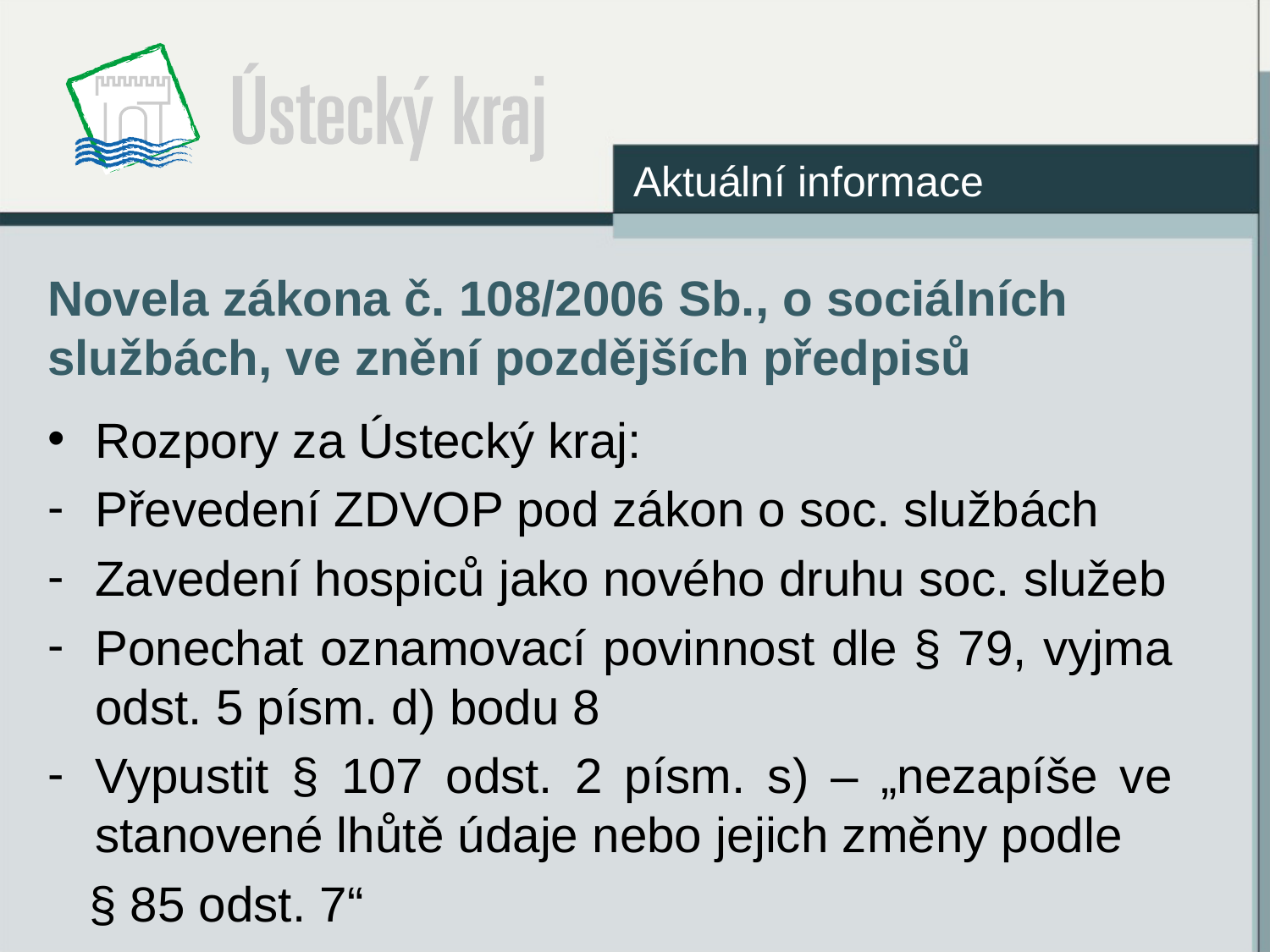

Aktuální informace
# Novela zákona č. 108/2006 Sb., o sociálních službách, ve znění pozdějších předpisů
Rozpory za Ústecký kraj:
Převedení ZDVOP pod zákon o soc. službách
Zavedení hospiců jako nového druhu soc. služeb
Ponechat oznamovací povinnost dle § 79, vyjma odst. 5 písm. d) bodu 8
Vypustit § 107 odst. 2 písm. s) – „nezapíše ve stanovené lhůtě údaje nebo jejich změny podle
   § 85 odst. 7“